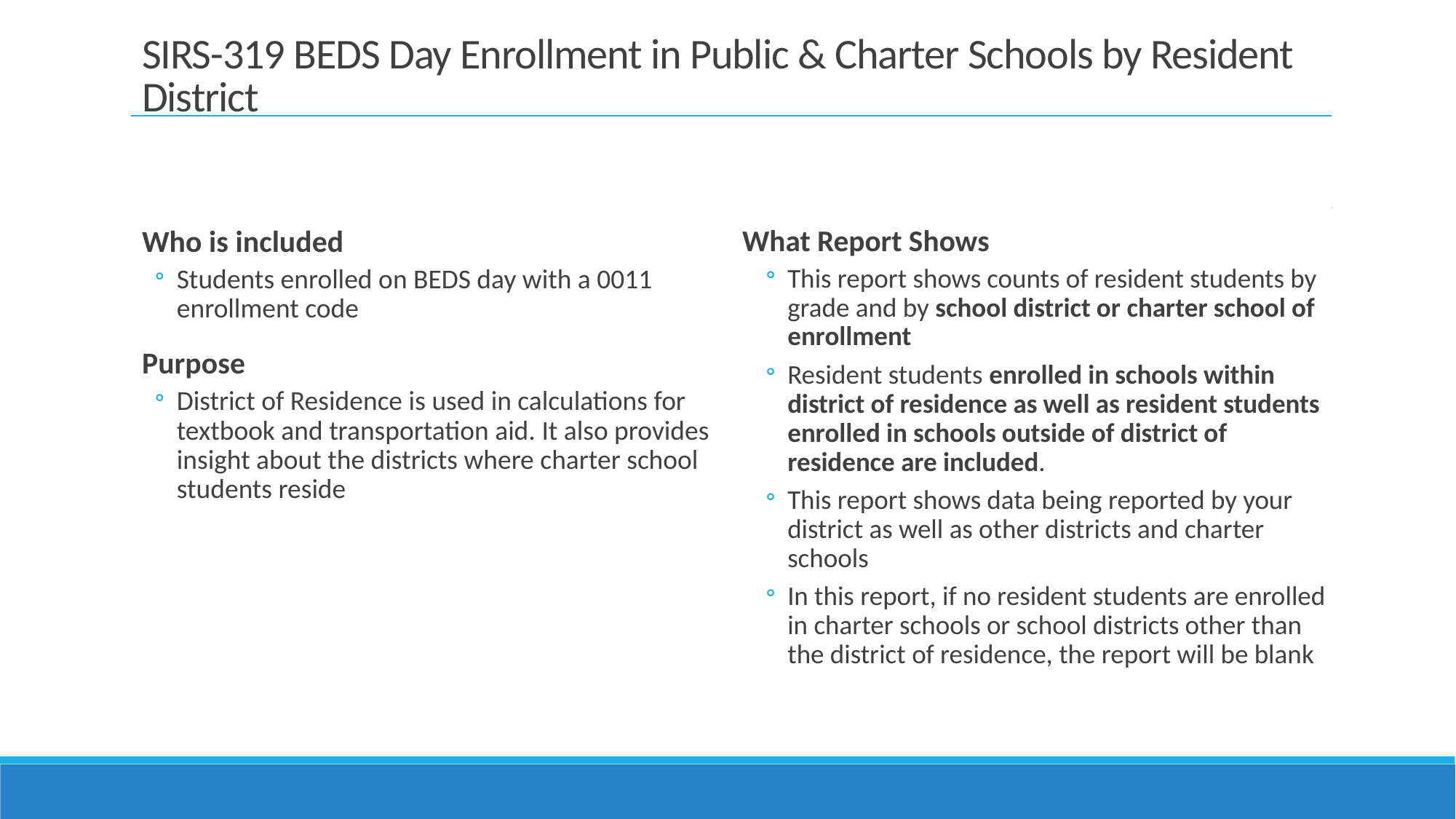

# SIRS-319 BEDS Day Enrollment in Public & Charter Schools by Resident District
Who is included
Students enrolled on BEDS day with a 0011 enrollment code
Purpose
District of Residence is used in calculations for textbook and transportation aid. It also provides insight about the districts where charter school students reside
What Report Shows
This report shows counts of resident students by grade and by school district or charter school of enrollment
Resident students enrolled in schools within district of residence as well as resident students enrolled in schools outside of district of residence are included.
This report shows data being reported by your district as well as other districts and charter schools
In this report, if no resident students are enrolled in charter schools or school districts other than the district of residence, the report will be blank